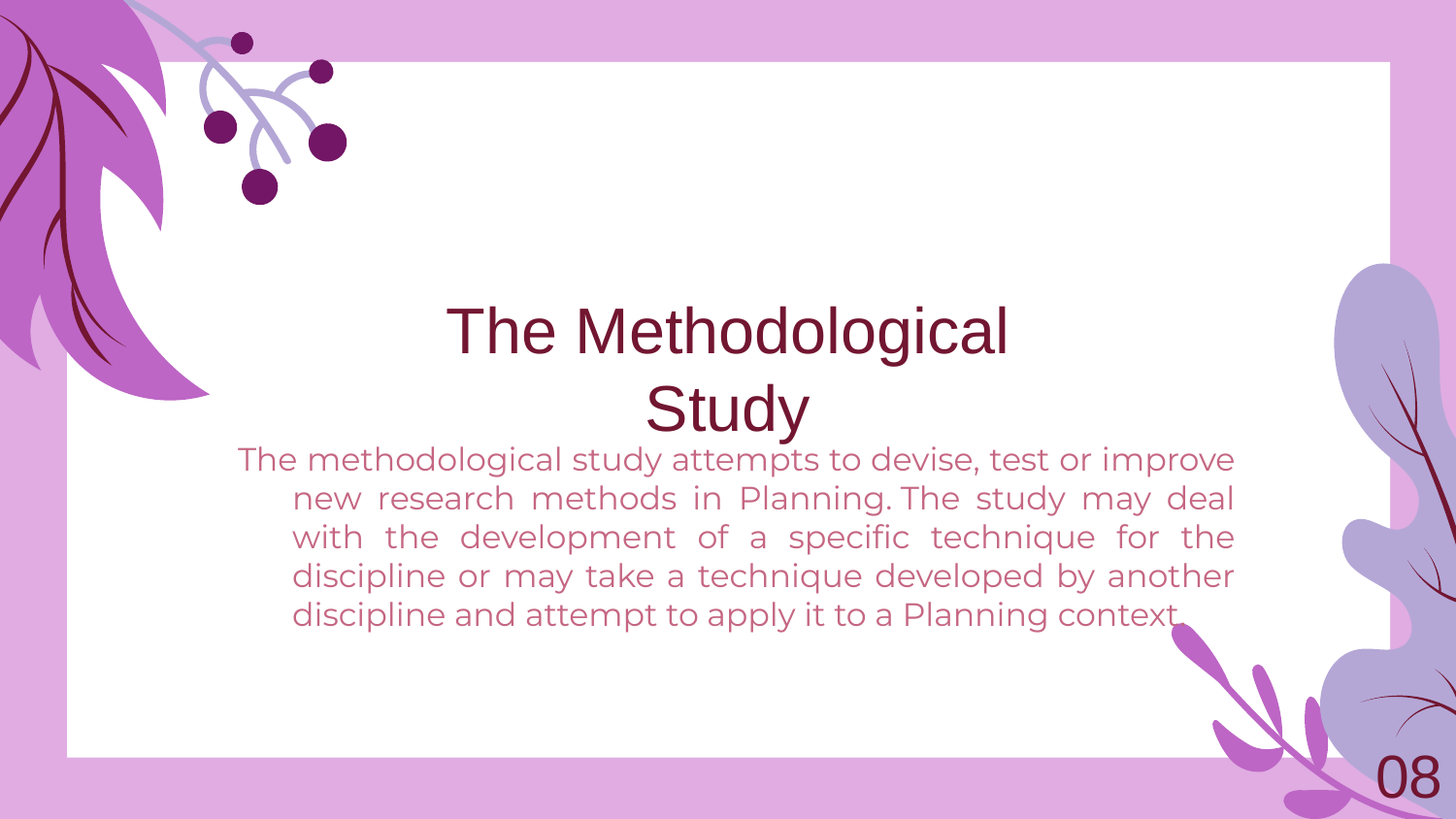

# The Methodological Study
The methodological study attempts to devise, test or improve new research methods in Planning. The study may deal with the development of a specific technique for the discipline or may take a technique developed by another discipline and attempt to apply it to a Planning context.
08